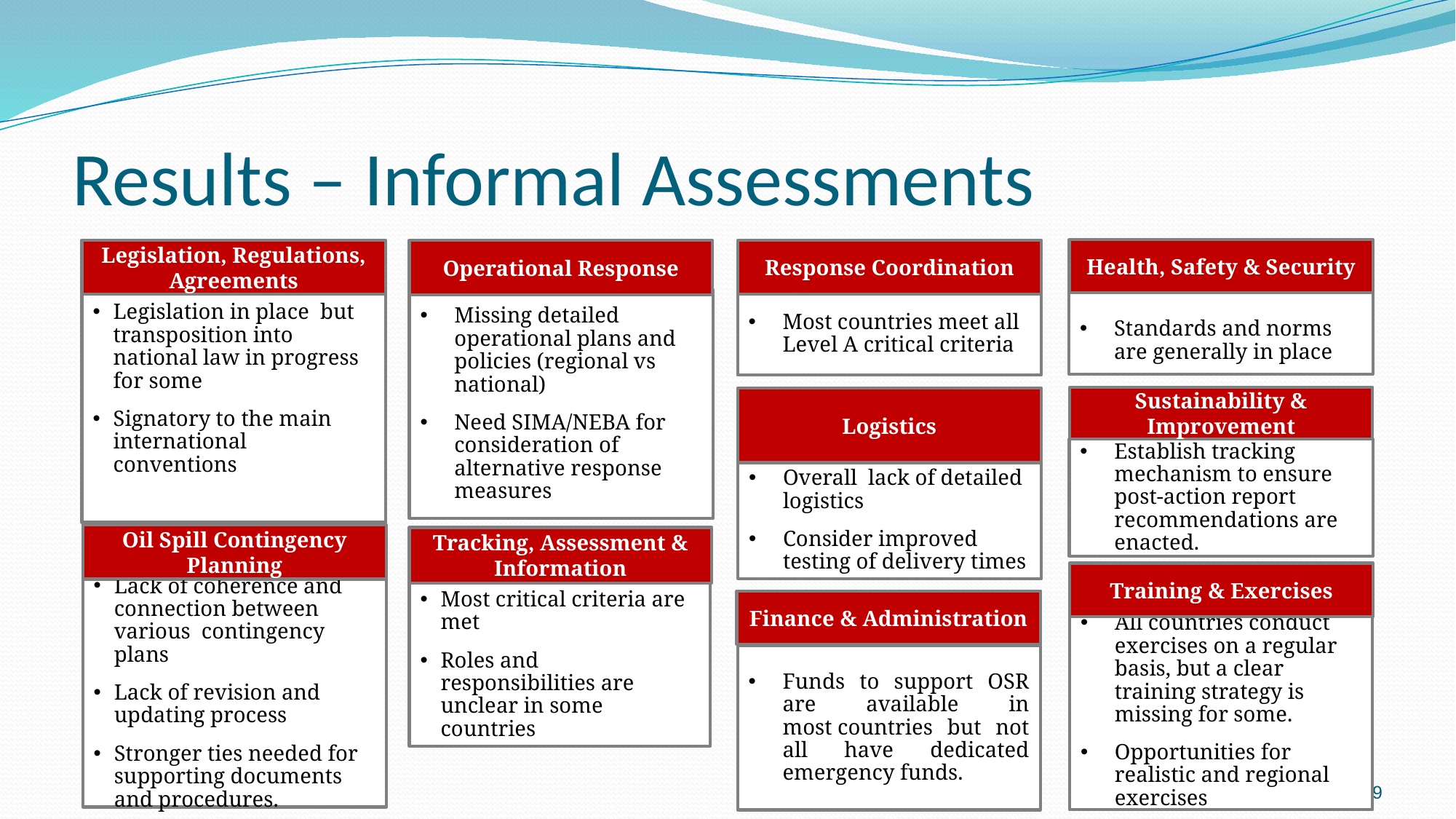

# Results – Informal Assessments

Health, Safety & Security

Standards and norms are generally in place

Response Coordination
Most countries meet all Level A critical criteria
Legislation, Regulations, Agreements
Legislation in place  but transposition into national law in progress for some
Signatory to the main international conventions

Operational Response
Missing detailed operational plans and policies (regional vs national)
Need SIMA/NEBA for consideration of alternative response measures
Sustainability & Improvement
Establish tracking mechanism to ensure post-action report recommendations are enacted.
Logistics
Overall  lack of detailed logistics
Consider improved testing of delivery times
Oil Spill Contingency Planning
Lack of coherence and connection between various  contingency plans
Lack of revision and updating process
Stronger ties needed for supporting documents and procedures.
Tracking, Assessment & Information
Most critical criteria are met
Roles and responsibilities are unclear in some countries
Training & Exercises
All countries conduct exercises on a regular basis, but a clear training strategy is missing for some.
Opportunities for realistic and regional exercises
Finance & Administration
Funds to support OSR are available in most countries but not all have dedicated emergency funds.
19